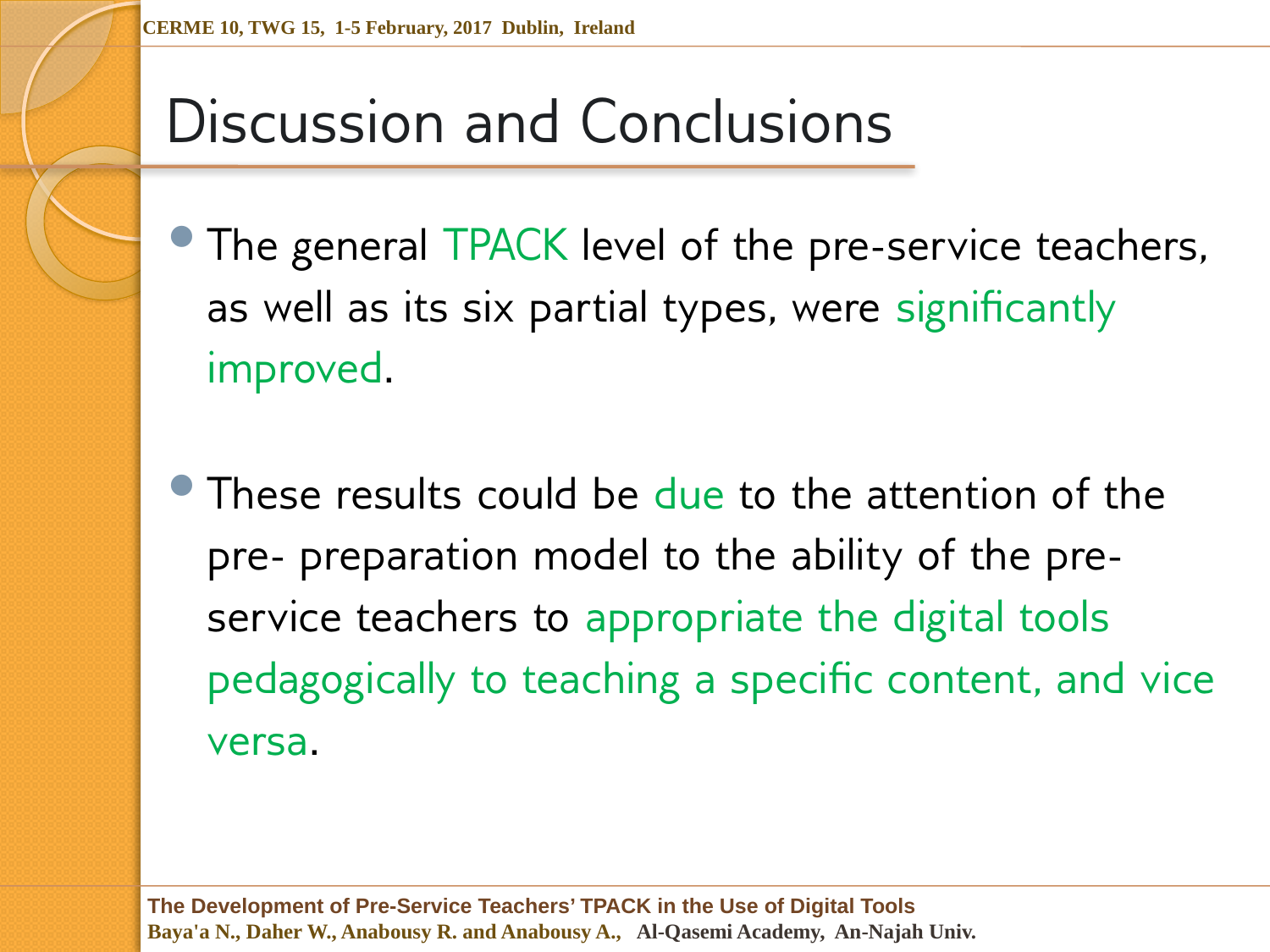

# Discussion and Conclusions
The general TPACK level of the pre-service teachers, as well as its six partial types, were significantly improved.
These results could be due to the attention of the pre- preparation model to the ability of the pre-service teachers to appropriate the digital tools pedagogically to teaching a specific content, and vice versa.